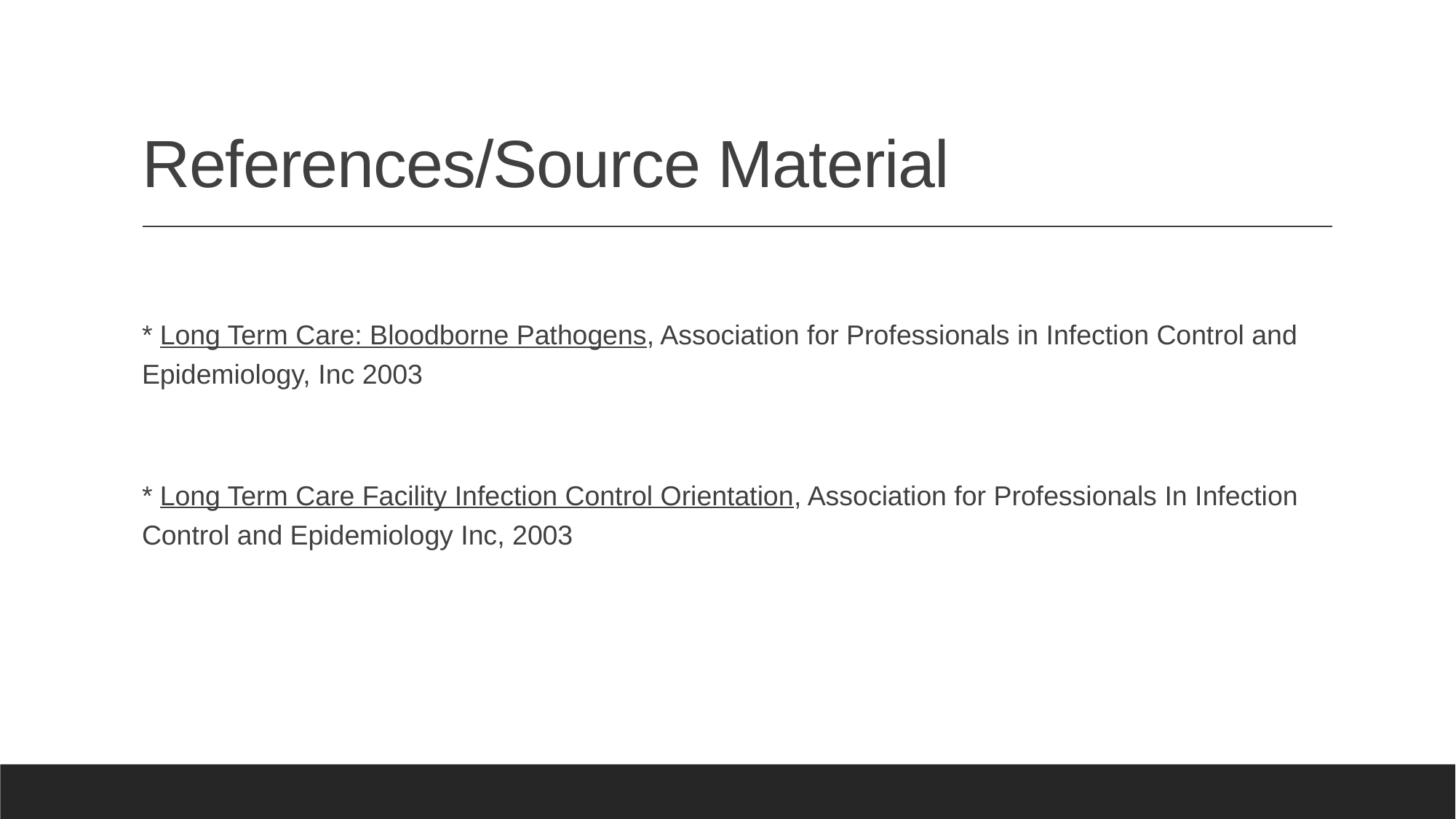

# References/Source Material

* Long Term Care: Bloodborne Pathogens, Association for Professionals in Infection Control and Epidemiology, Inc 2003

* Long Term Care Facility Infection Control Orientation, Association for Professionals In Infection Control and Epidemiology Inc, 2003